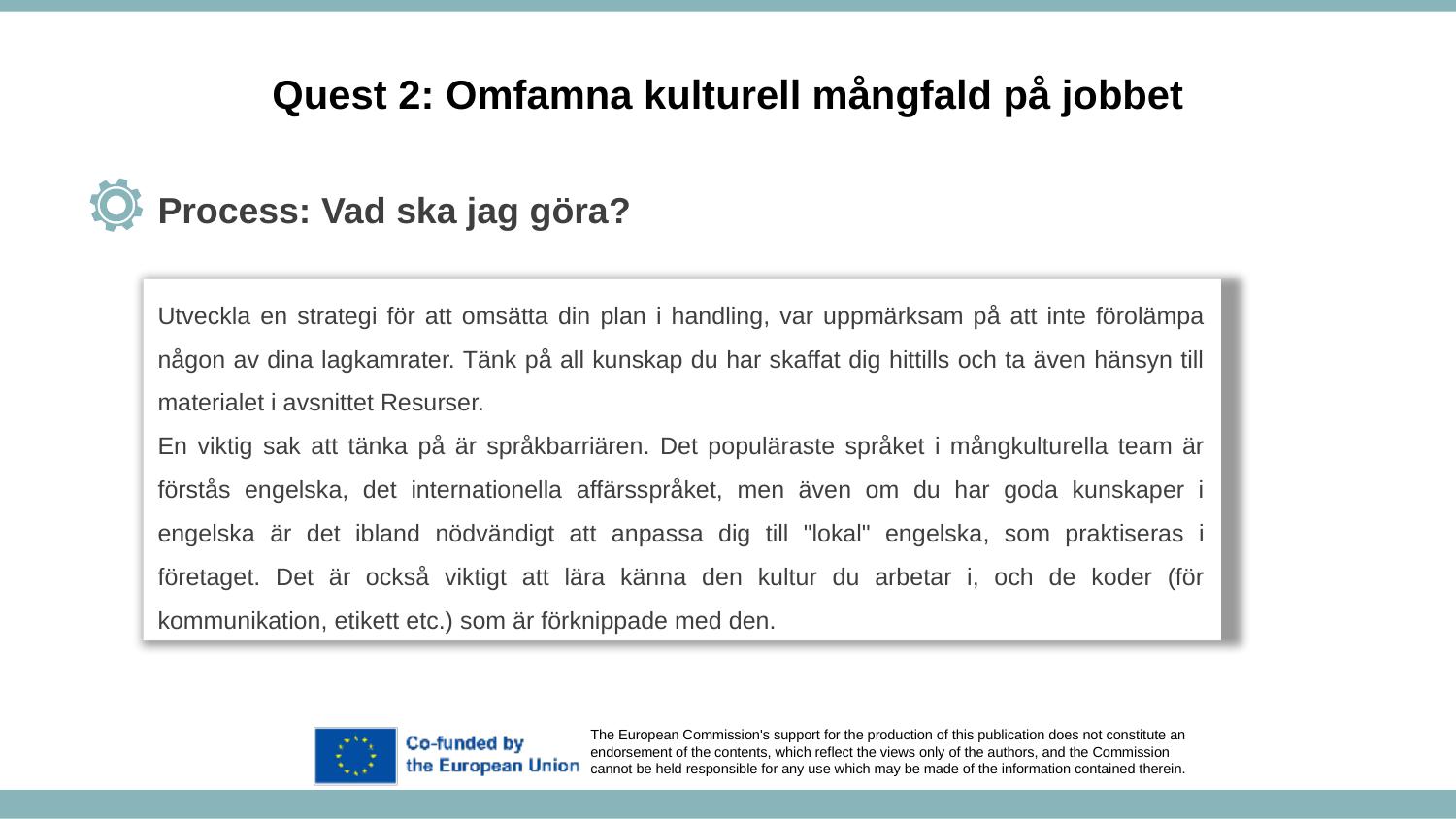

Quest 2: Omfamna kulturell mångfald på jobbet

Process: Vad ska jag göra?
Utveckla en strategi för att omsätta din plan i handling, var uppmärksam på att inte förolämpa någon av dina lagkamrater. Tänk på all kunskap du har skaffat dig hittills och ta även hänsyn till materialet i avsnittet Resurser.
En viktig sak att tänka på är språkbarriären. Det populäraste språket i mångkulturella team är förstås engelska, det internationella affärsspråket, men även om du har goda kunskaper i engelska är det ibland nödvändigt att anpassa dig till "lokal" engelska, som praktiseras i företaget. Det är också viktigt att lära känna den kultur du arbetar i, och de koder (för kommunikation, etikett etc.) som är förknippade med den.